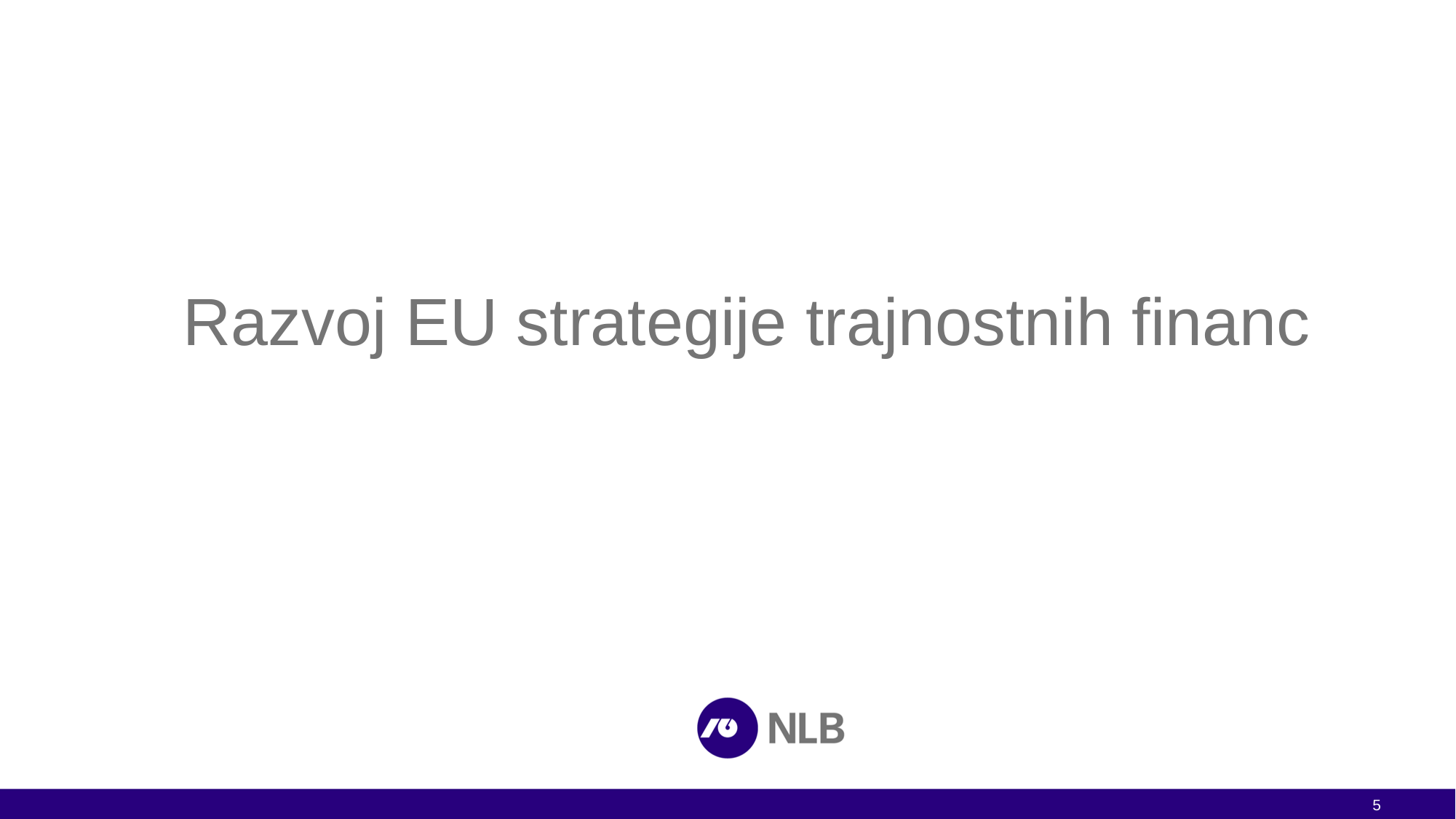

# Razvoj EU strategije trajnostnih financ
5